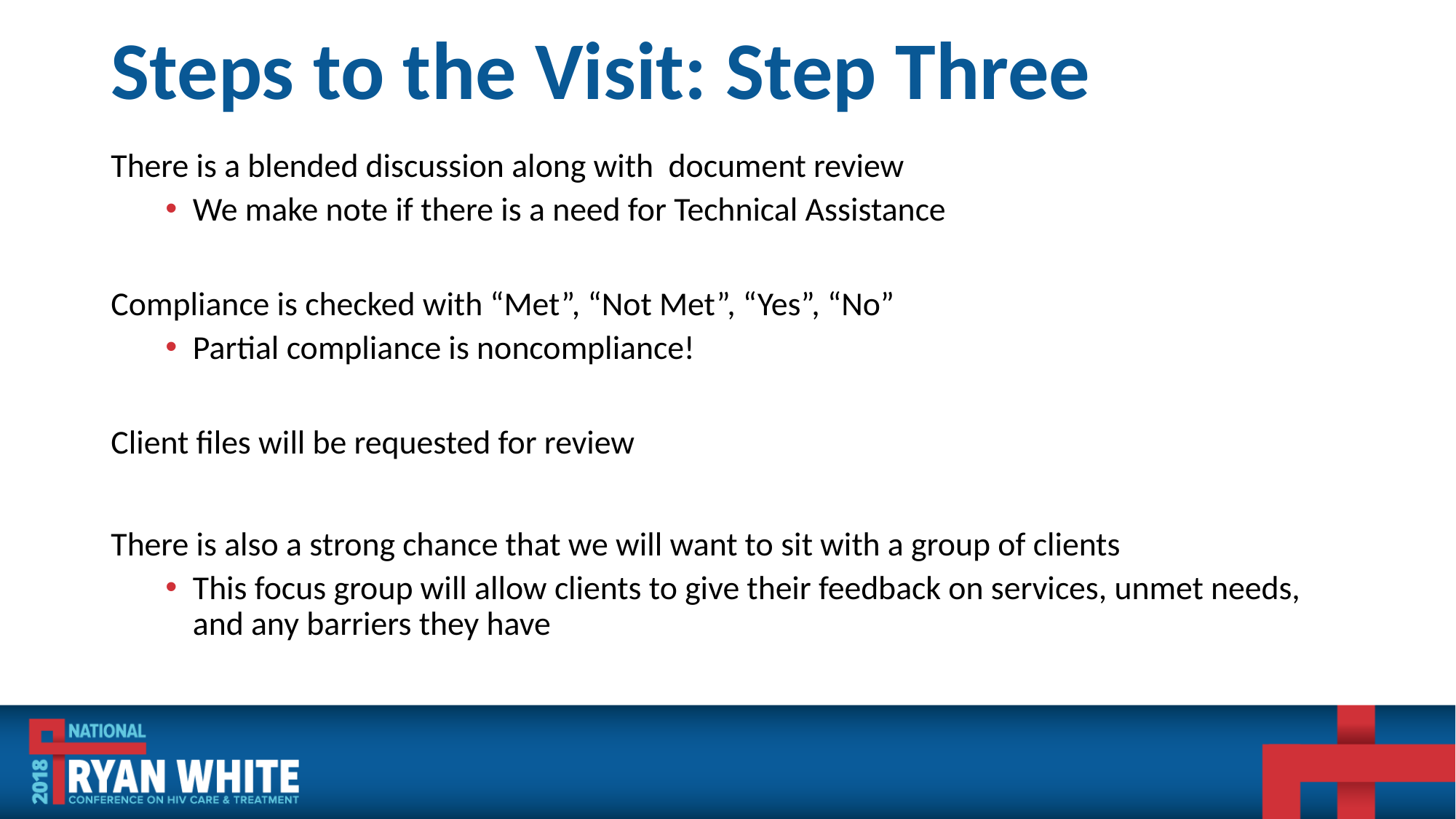

# Steps to the Visit: Step Three
There is a blended discussion along with  document review
We make note if there is a need for Technical Assistance

Compliance is checked with “Met”, “Not Met”, “Yes”, “No”
Partial compliance is noncompliance!

Client files will be requested for review

There is also a strong chance that we will want to sit with a group of clients
This focus group will allow clients to give their feedback on services, unmet needs, and any barriers they have